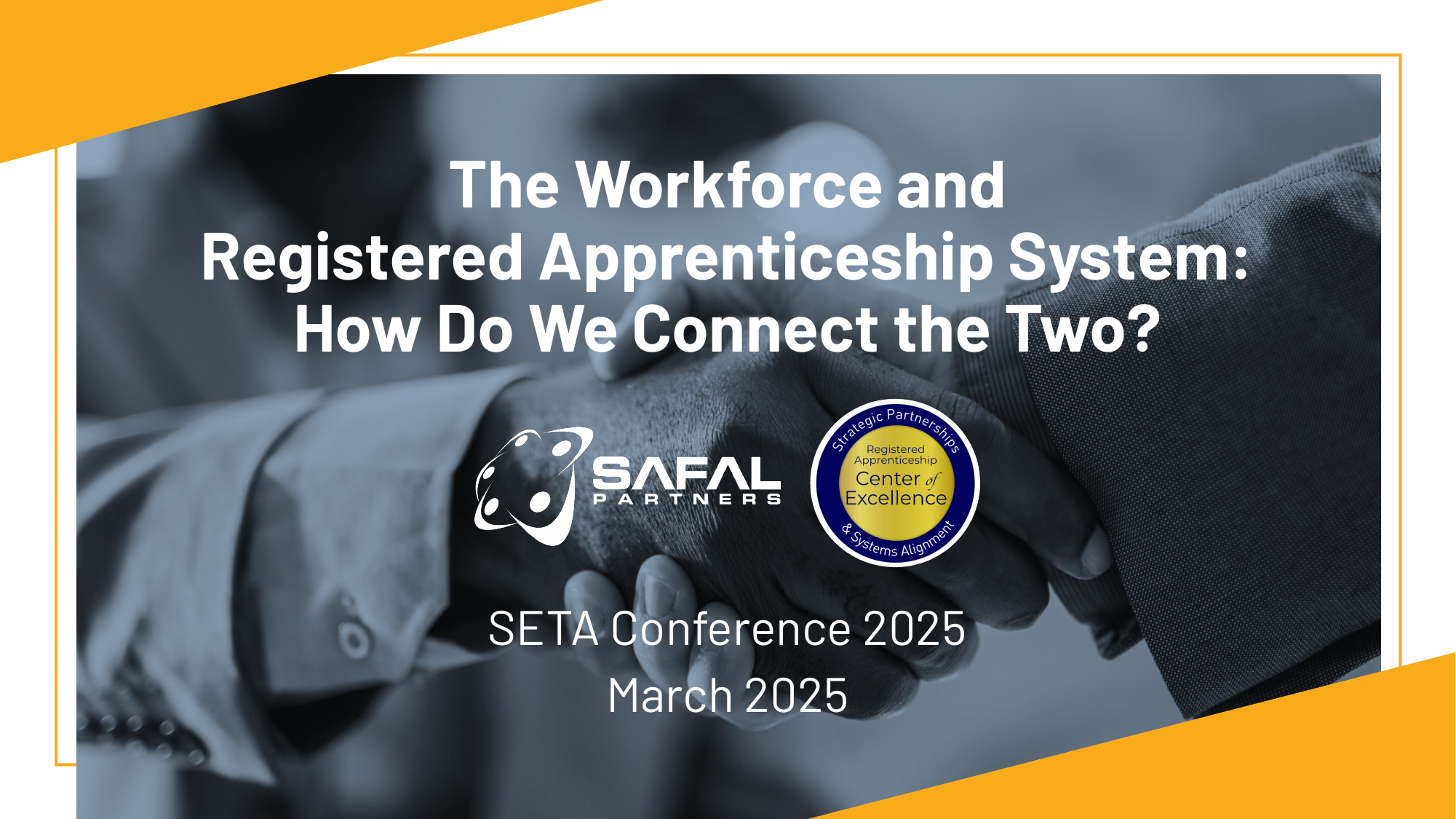

# The Workforce and Registered Apprenticeship System: How Do We Connect the Two?
SETA Conference 2025
March 2025